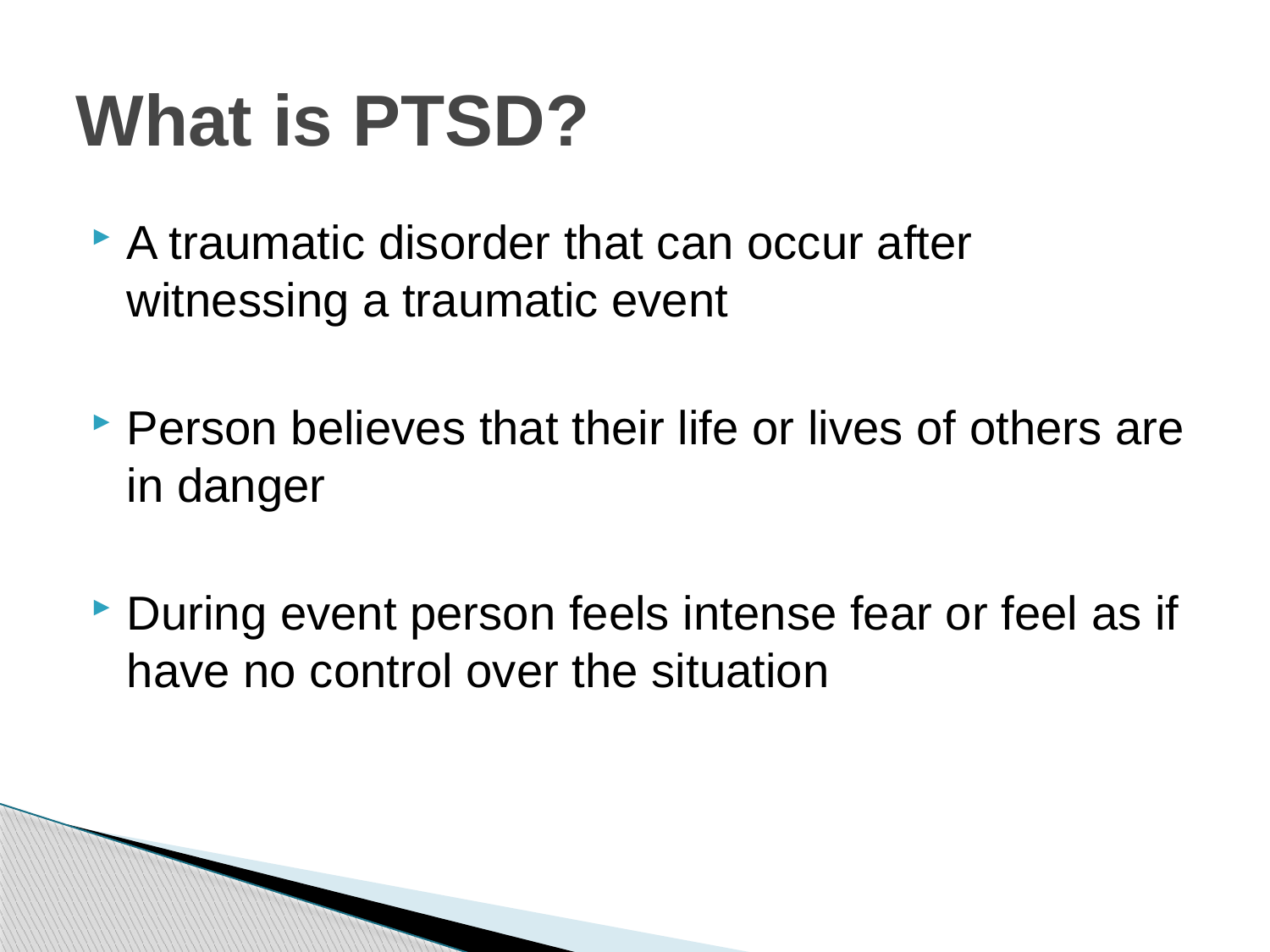

# What is PTSD?
A traumatic disorder that can occur after witnessing a traumatic event

Person believes that their life or lives of others are in danger

During event person feels intense fear or feel as if have no control over the situation